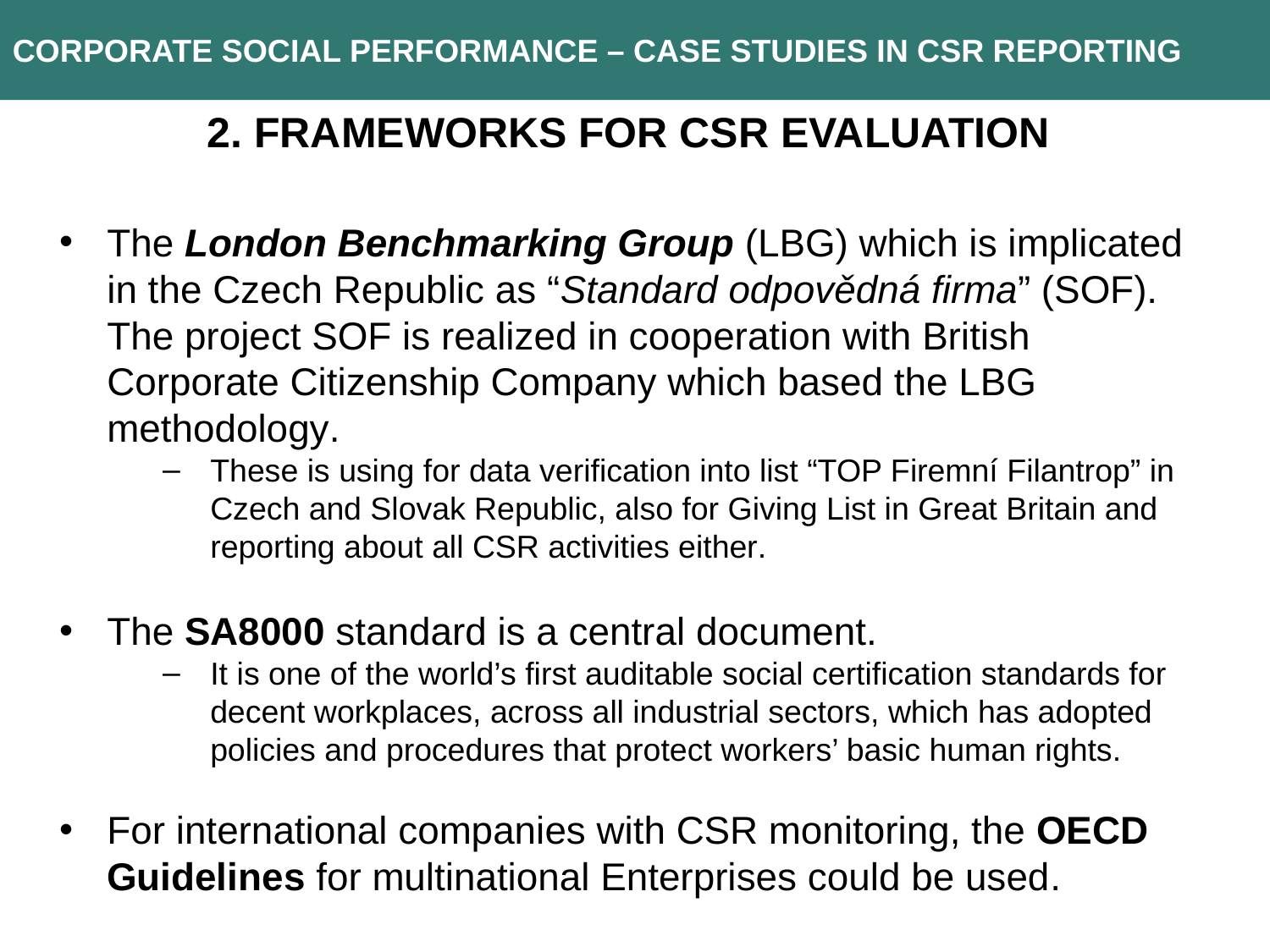

CORPORATE social performance – case studies in csr reporting

2. Frameworks for CSR evaluation
The London Benchmarking Group (LBG) which is implicated in the Czech Republic as “Standard odpovědná firma” (SOF). The project SOF is realized in cooperation with British Corporate Citizenship Company which based the LBG methodology.
These is using for data verification into list “TOP Firemní Filantrop” in Czech and Slovak Republic, also for Giving List in Great Britain and reporting about all CSR activities either.

The SA8000 standard is a central document.
It is one of the world’s first auditable social certification standards for decent workplaces, across all industrial sectors, which has adopted policies and procedures that protect workers’ basic human rights.

For international companies with CSR monitoring, the OECD Guidelines for multinational Enterprises could be used.